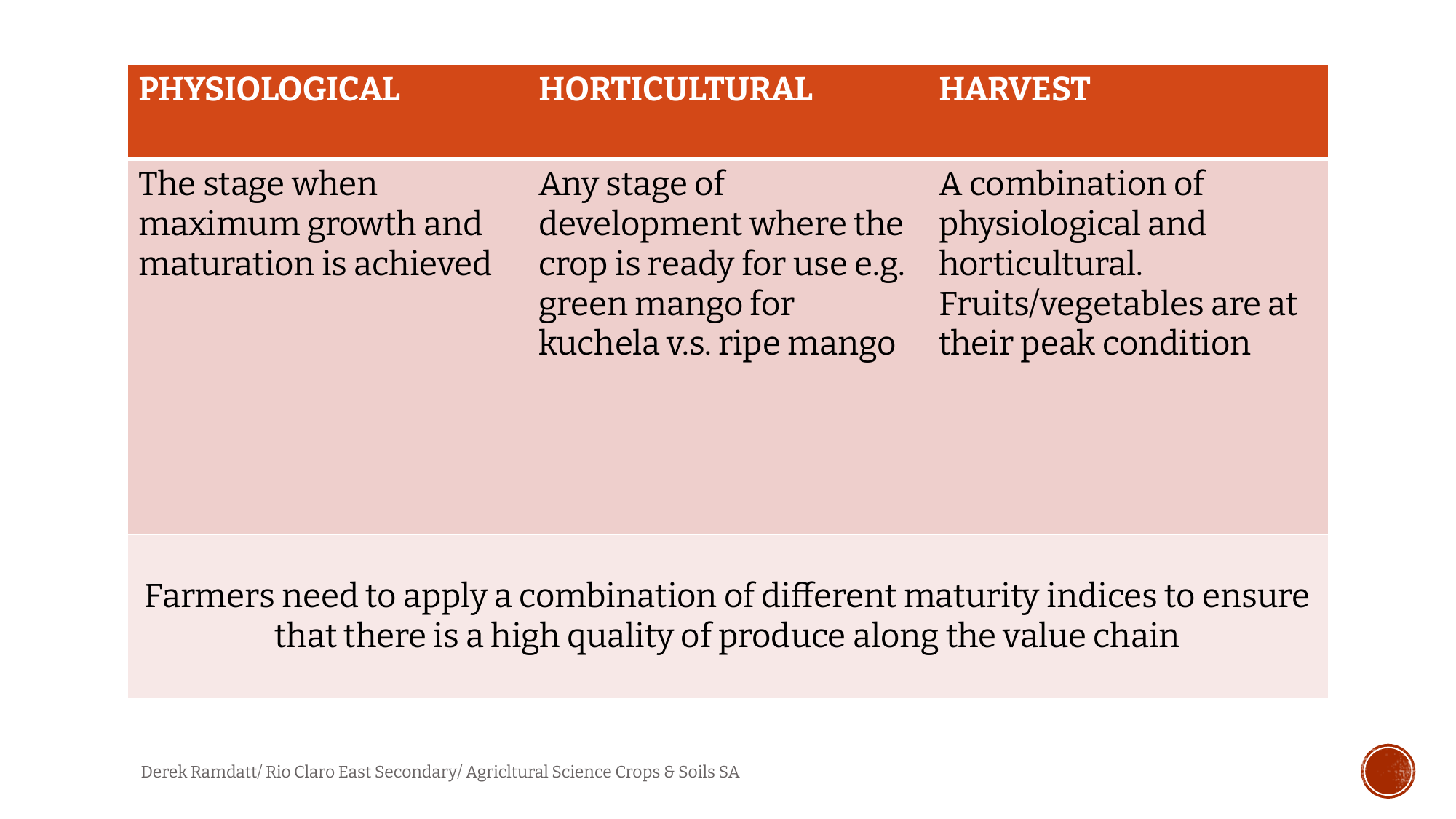

| PHYSIOLOGICAL | HORTICULTURAL | HARVEST |
| --- | --- | --- |
| The stage when maximum growth and maturation is achieved | Any stage of development where the crop is ready for use e.g. green mango for kuchela v.s. ripe mango | A combination of physiological and horticultural. Fruits/vegetables are at their peak condition |
| Farmers need to apply a combination of different maturity indices to ensure that there is a high quality of produce along the value chain |  |  |
Derek Ramdatt/ Rio Claro East Secondary/ Agricltural Science Crops & Soils SA